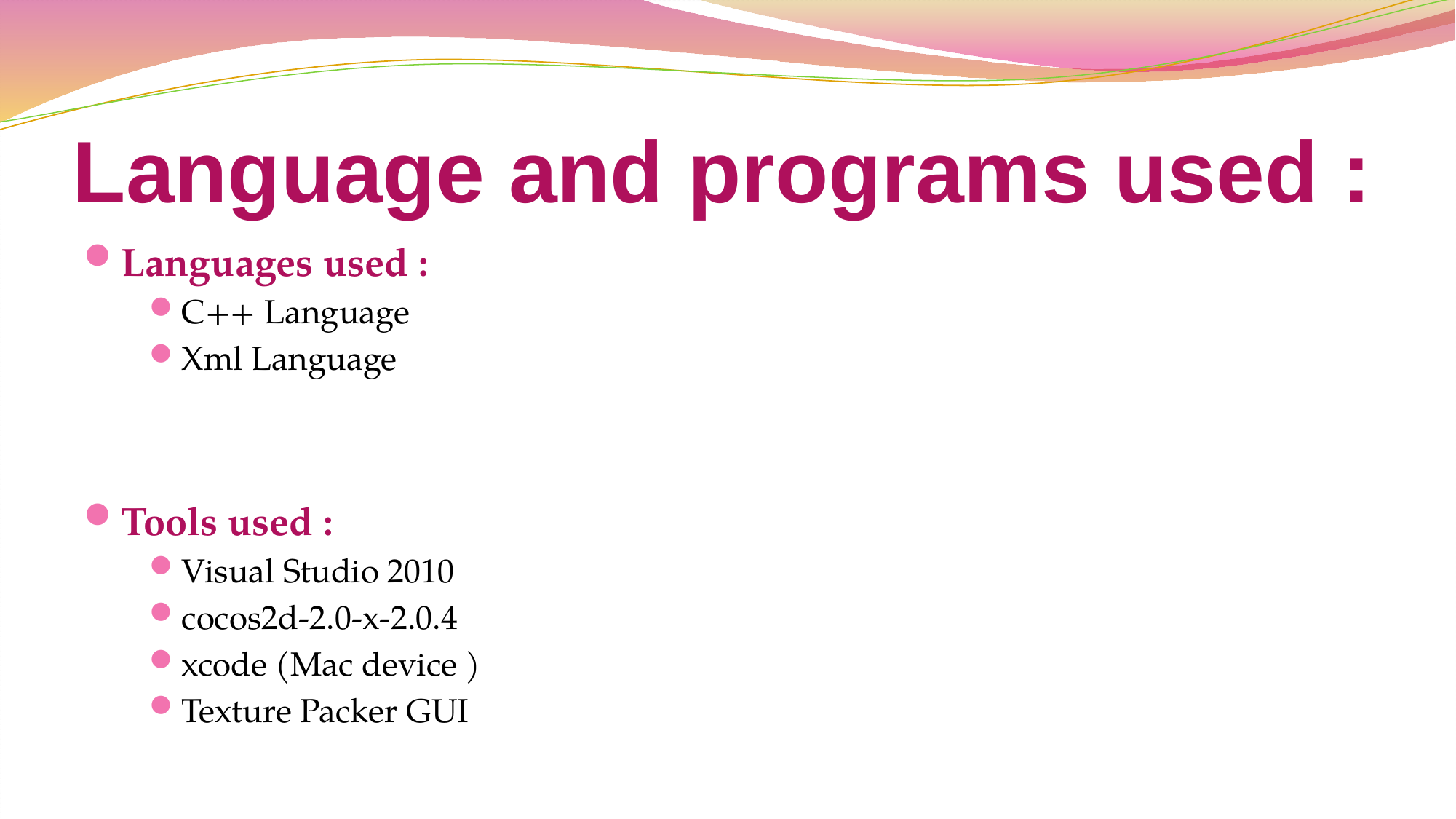

# Language and programs used :
Languages used :
C++ Language
Xml Language

Tools used :
Visual Studio 2010
cocos2d-2.0-x-2.0.4
xcode (Mac device )
Texture Packer GUI